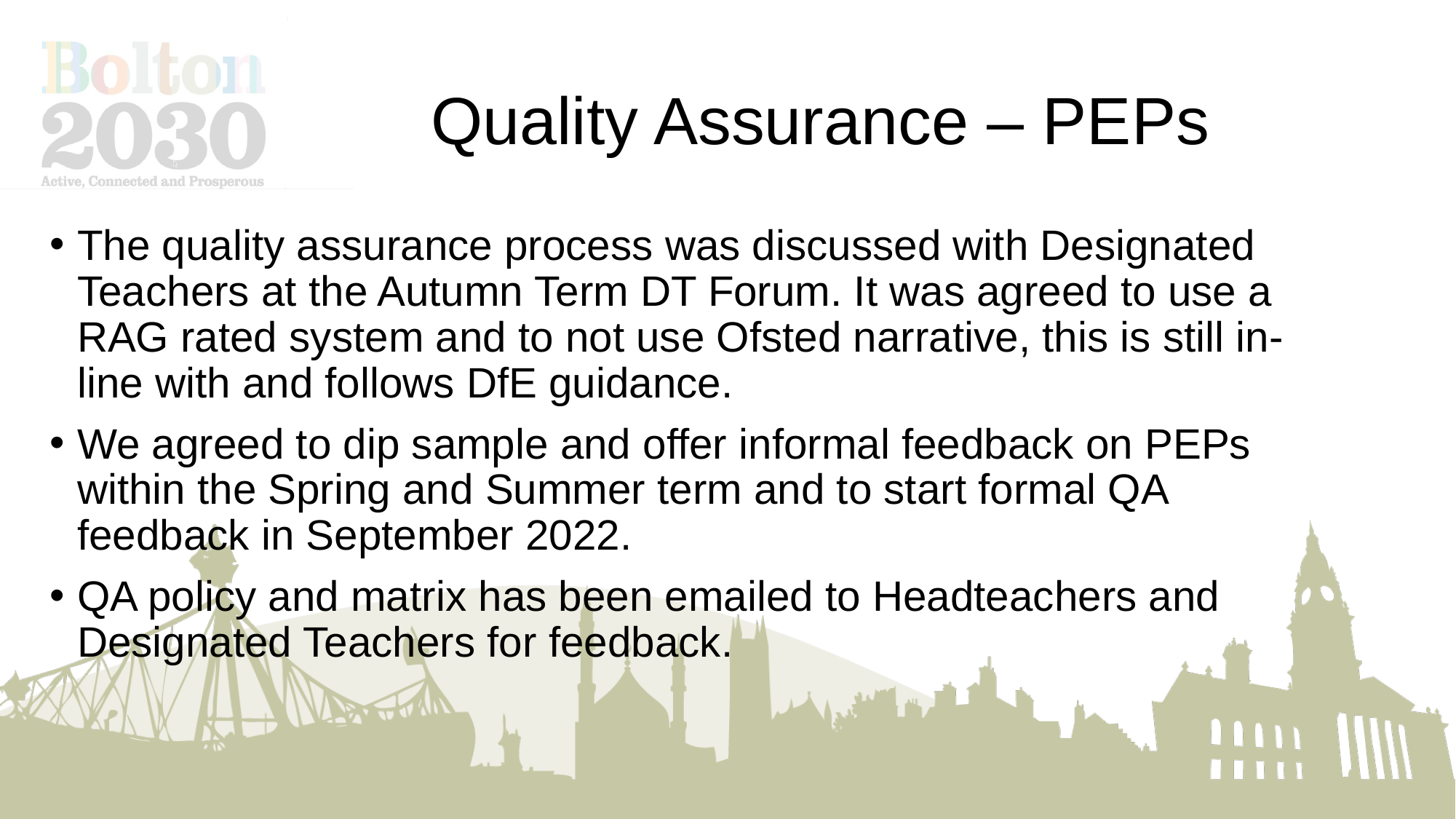

# Quality Assurance – PEPs
The quality assurance process was discussed with Designated Teachers at the Autumn Term DT Forum. It was agreed to use a RAG rated system and to not use Ofsted narrative, this is still in-line with and follows DfE guidance.
We agreed to dip sample and offer informal feedback on PEPs within the Spring and Summer term and to start formal QA feedback in September 2022.
QA policy and matrix has been emailed to Headteachers and Designated Teachers for feedback.